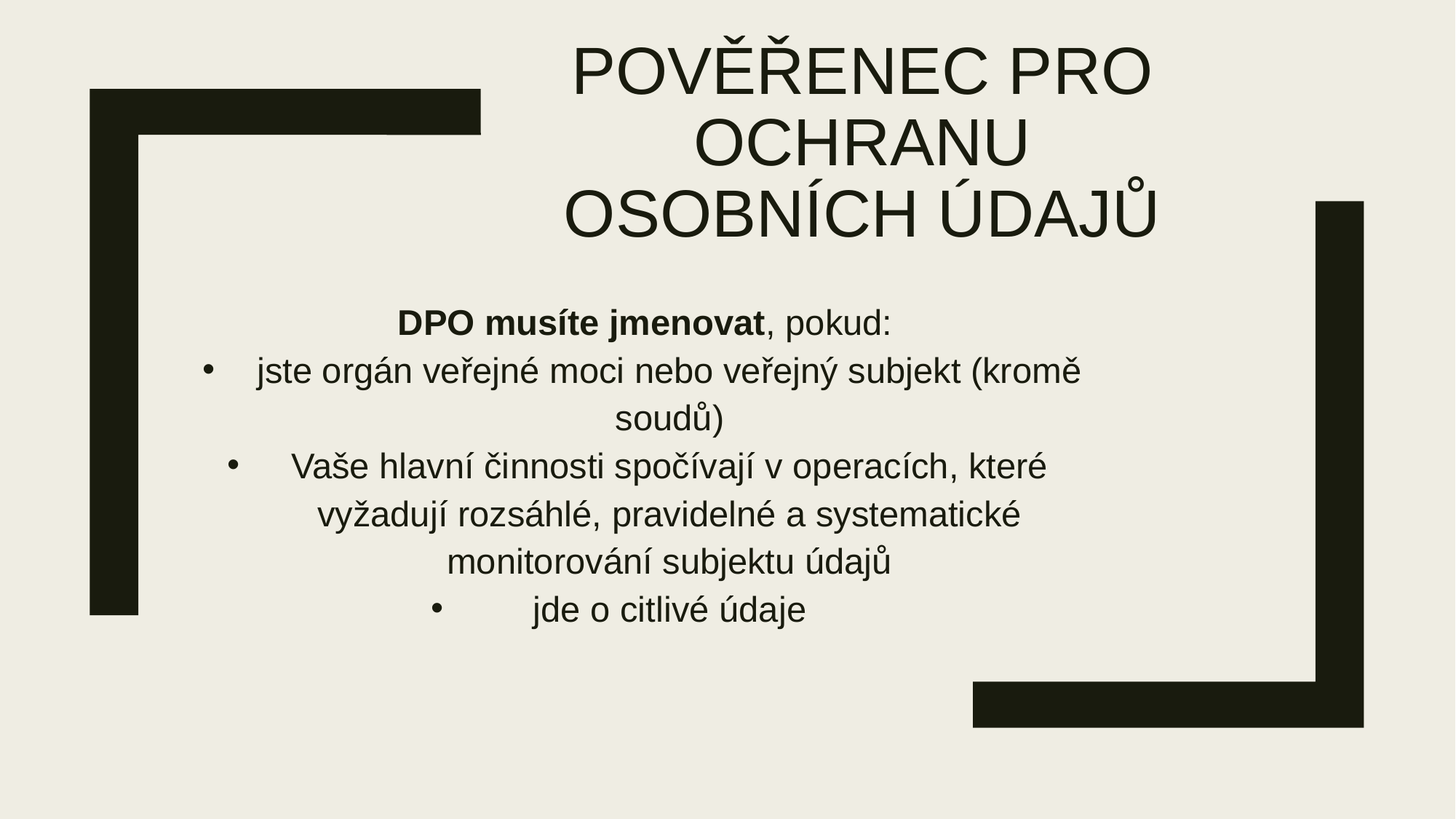

# Pověřenec pro ochranu osobních údajů
DPO musíte jmenovat, pokud:
jste orgán veřejné moci nebo veřejný subjekt (kromě soudů)
Vaše hlavní činnosti spočívají v operacích, které vyžadují rozsáhlé, pravidelné a systematické monitorování subjektu údajů
jde o citlivé údaje